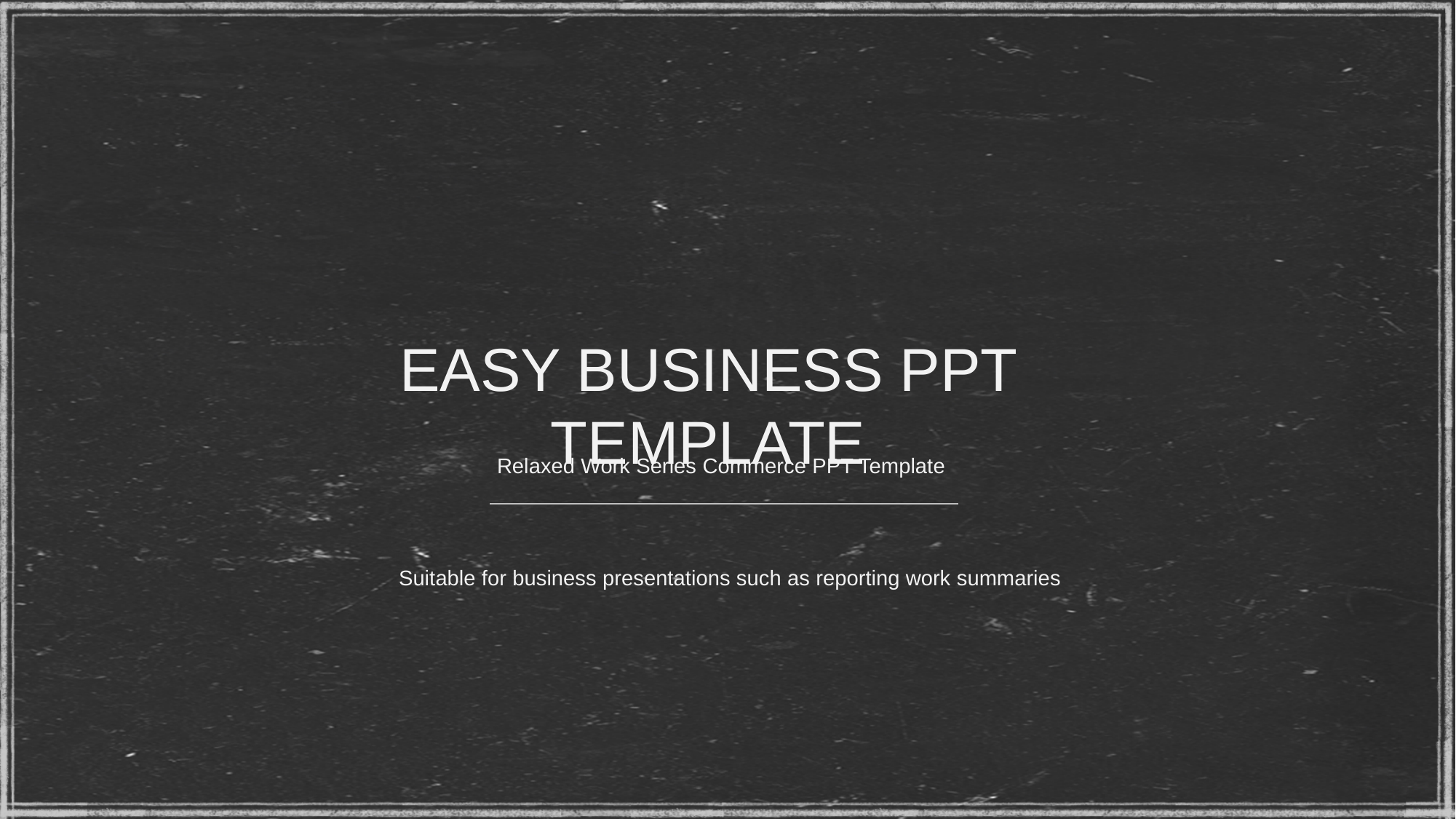

EASY BUSINESS PPT TEMPLATE
Relaxed Work Series Commerce PPT Template
Suitable for business presentations such as reporting work summaries